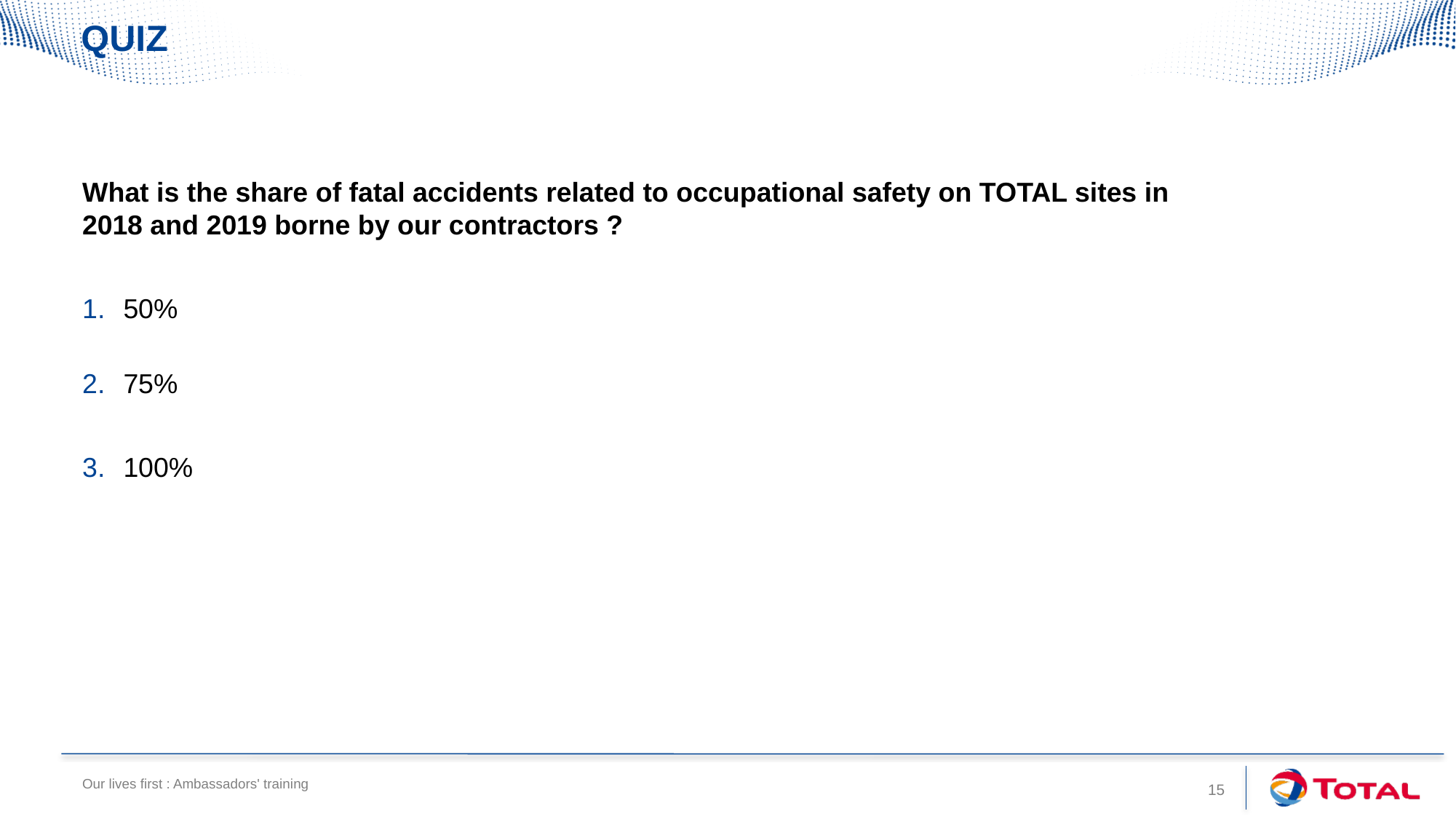

# QUIZ
What is the share of fatal accidents related to occupational safety on TOTAL sites in 2018 and 2019 borne by our contractors ?

50%
75%

100%

Our lives first : Ambassadors' training